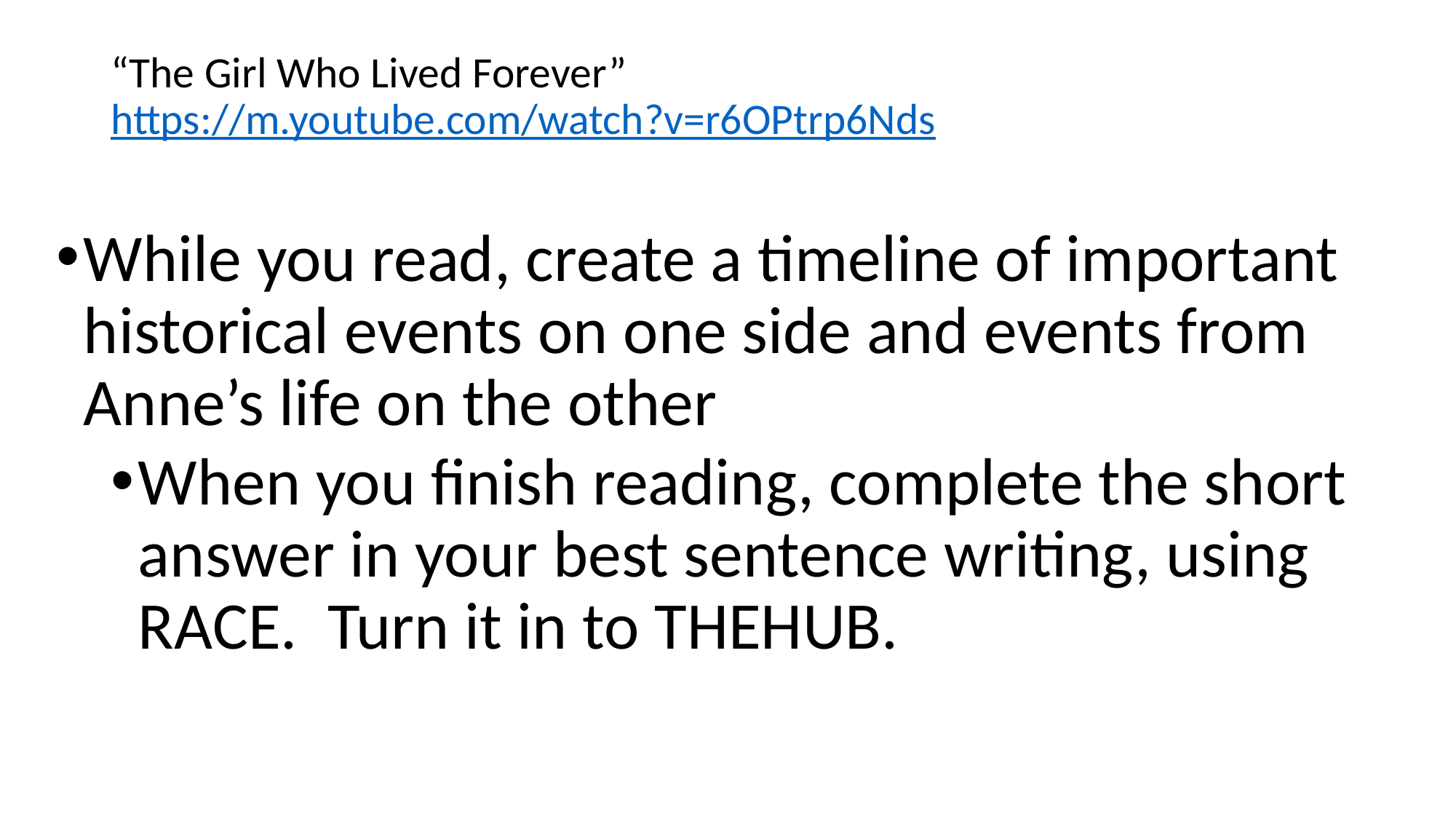

# “The Girl Who Lived Forever” https://m.youtube.com/watch?v=r6OPtrp6Nds
While you read, create a timeline of important historical events on one side and events from Anne’s life on the other
When you finish reading, complete the short answer in your best sentence writing, using RACE.  Turn it in to THEHUB.